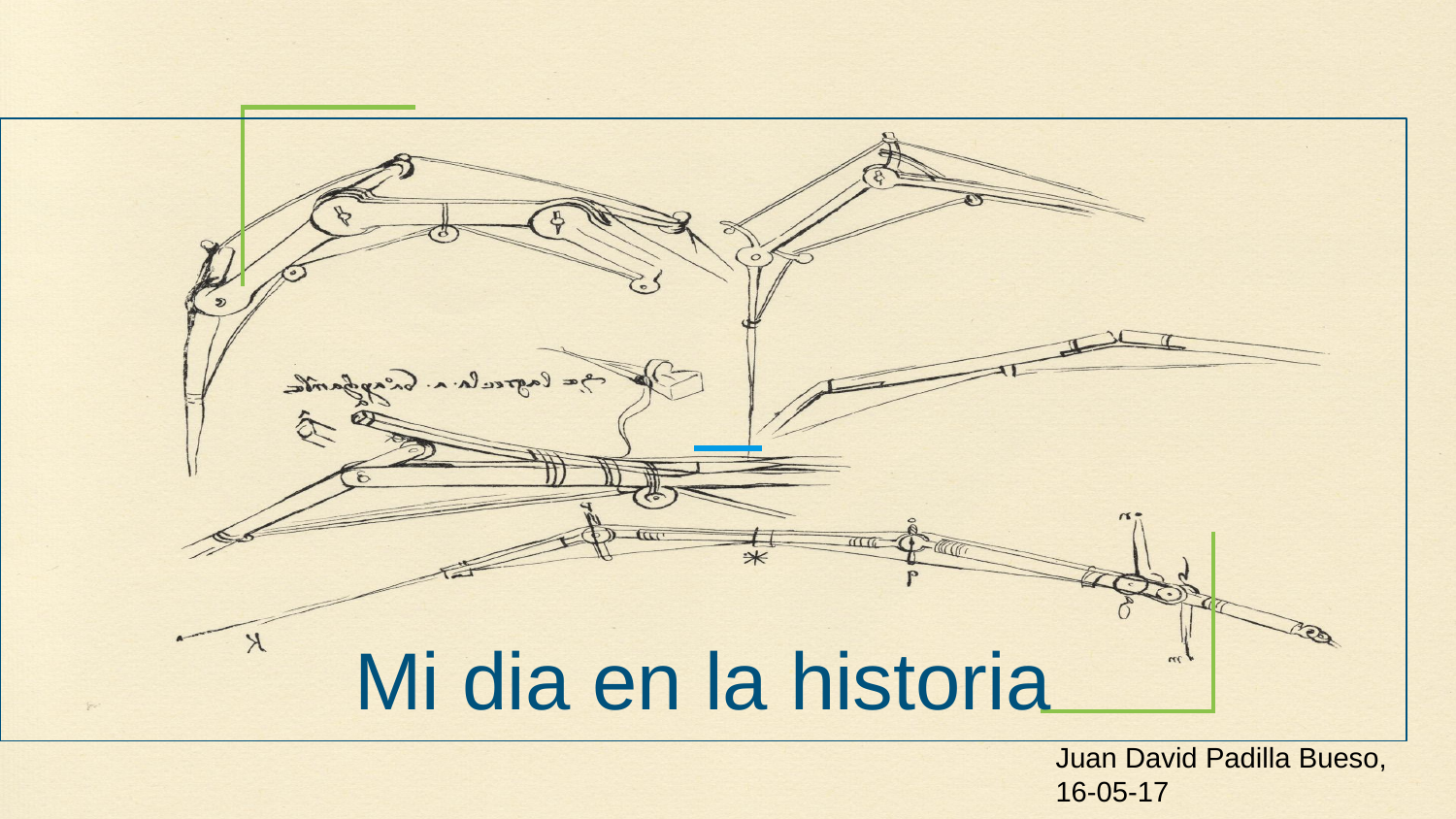

# Mi dia en la historia
Juan David Padilla Bueso, 16-05-17